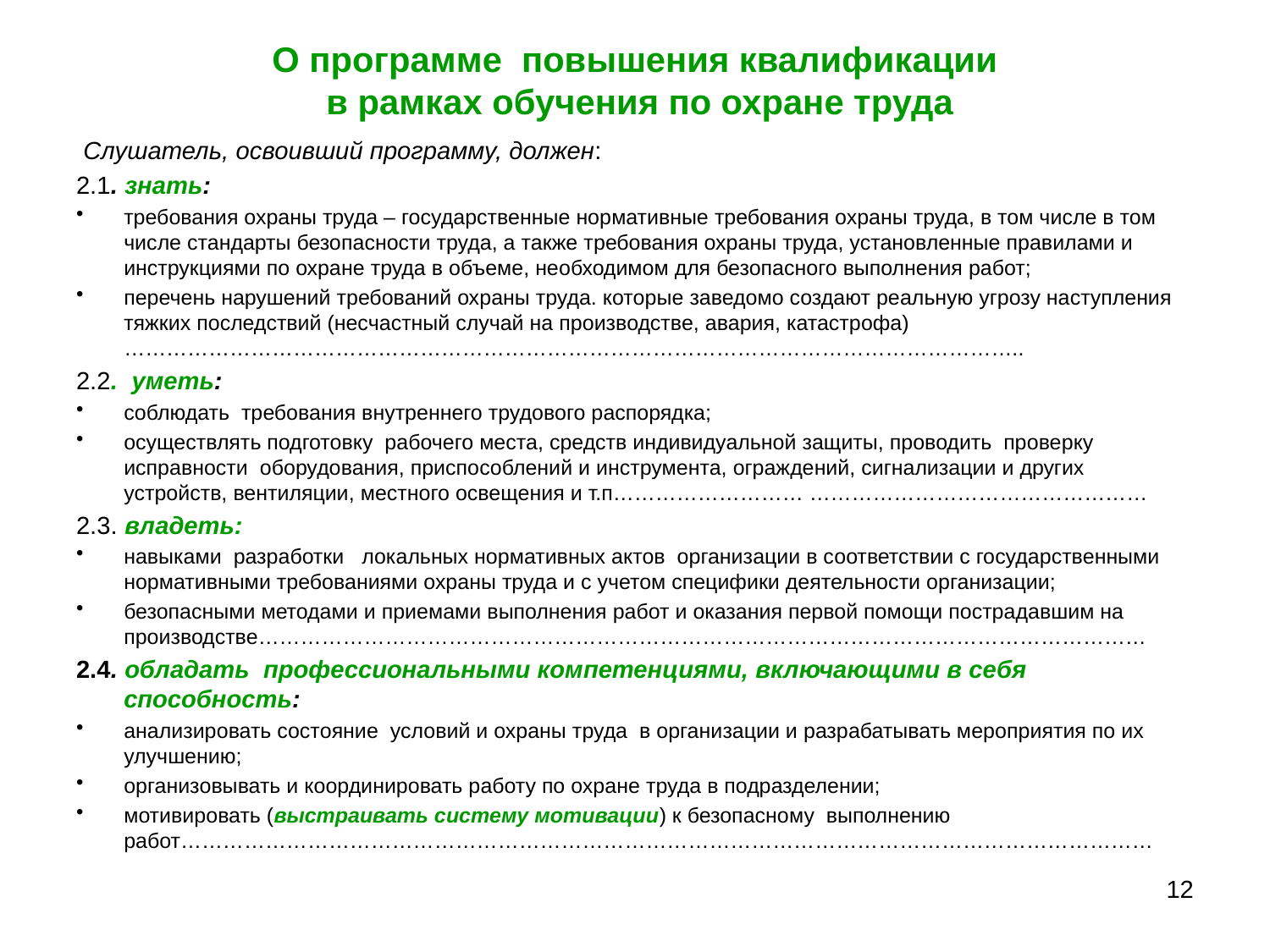

# О программе  повышения квалификации в рамках обучения по охране труда
 Слушатель, освоивший программу, должен:
2.1. знать:
требования охраны труда – государственные нормативные требования охраны труда, в том числе в том числе стандарты безопасности труда, а также требования охраны труда, установленные правилами и инструкциями по охране труда в объеме, необходимом для безопасного выполнения работ;
перечень нарушений требований охраны труда. которые заведомо создают реальную угрозу наступления тяжких последствий (несчастный случай на производстве, авария, катастрофа)………………………………………………………………………………………………………………..
2.2.  уметь:
соблюдать  требования внутреннего трудового распорядка;
осуществлять подготовку  рабочего места, средств индивидуальной защиты, проводить  проверку исправности  оборудования, приспособлений и инструмента, ограждений, сигнализации и других устройств, вентиляции, местного освещения и т.п……………………… …………………………………………
2.3. владеть:
навыками  разработки   локальных нормативных актов  организации в соответствии с государственными нормативными требованиями охраны труда и с учетом специфики деятельности организации;
безопасными методами и приемами выполнения работ и оказания первой помощи пострадавшим на производстве………………………………………………………………………………………………………………
2.4. обладать  профессиональными компетенциями, включающими в себя способность:
анализировать состояние  условий и охраны труда  в организации и разрабатывать мероприятия по их улучшению;
организовывать и координировать работу по охране труда в подразделении;
мотивировать (выстраивать систему мотивации) к безопасному  выполнению работ…………………………………………………………………………………………………………………………

12